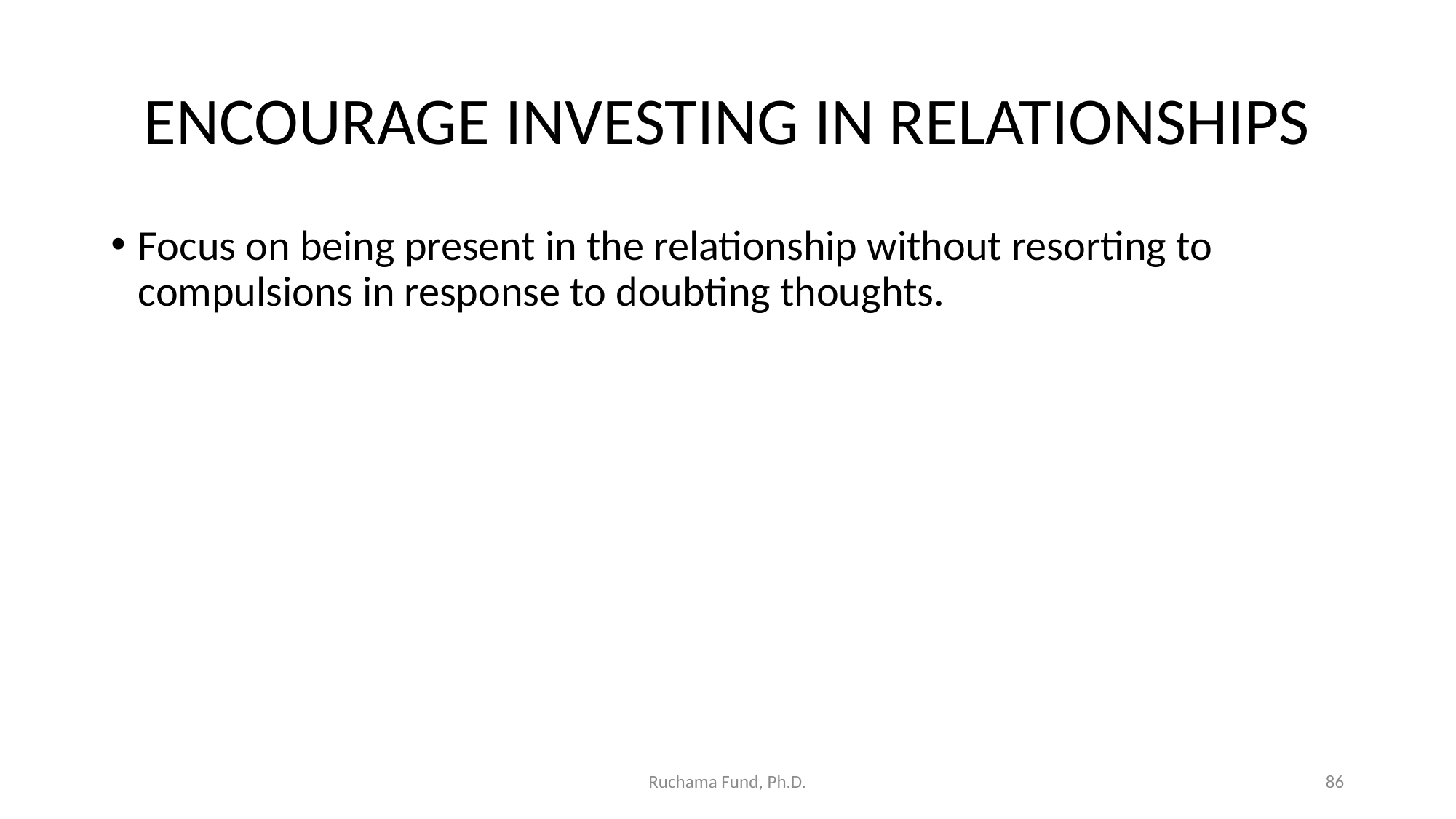

# ENCOURAGE INVESTING IN RELATIONSHIPS
Focus on being present in the relationship without resorting to compulsions in response to doubting thoughts.
Ruchama Fund, Ph.D.
86